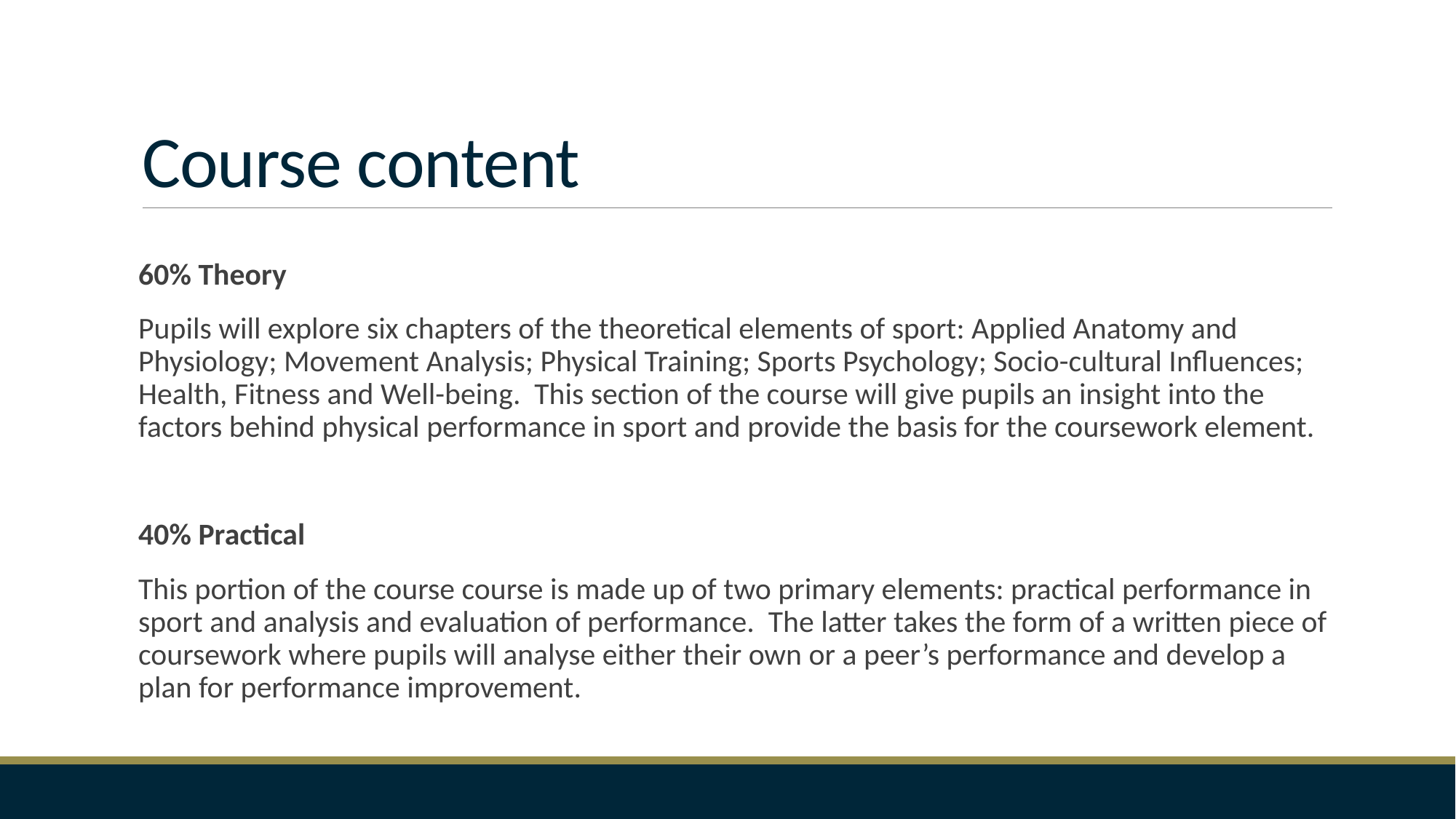

# Course content
60% Theory
Pupils will explore six chapters of the theoretical elements of sport: Applied Anatomy and Physiology; Movement Analysis; Physical Training; Sports Psychology; Socio-cultural Influences; Health, Fitness and Well-being.  This section of the course will give pupils an insight into the factors behind physical performance in sport and provide the basis for the coursework element.

40% Practical
This portion of the course course is made up of two primary elements: practical performance in sport and analysis and evaluation of performance.  The latter takes the form of a written piece of coursework where pupils will analyse either their own or a peer’s performance and develop a plan for performance improvement.